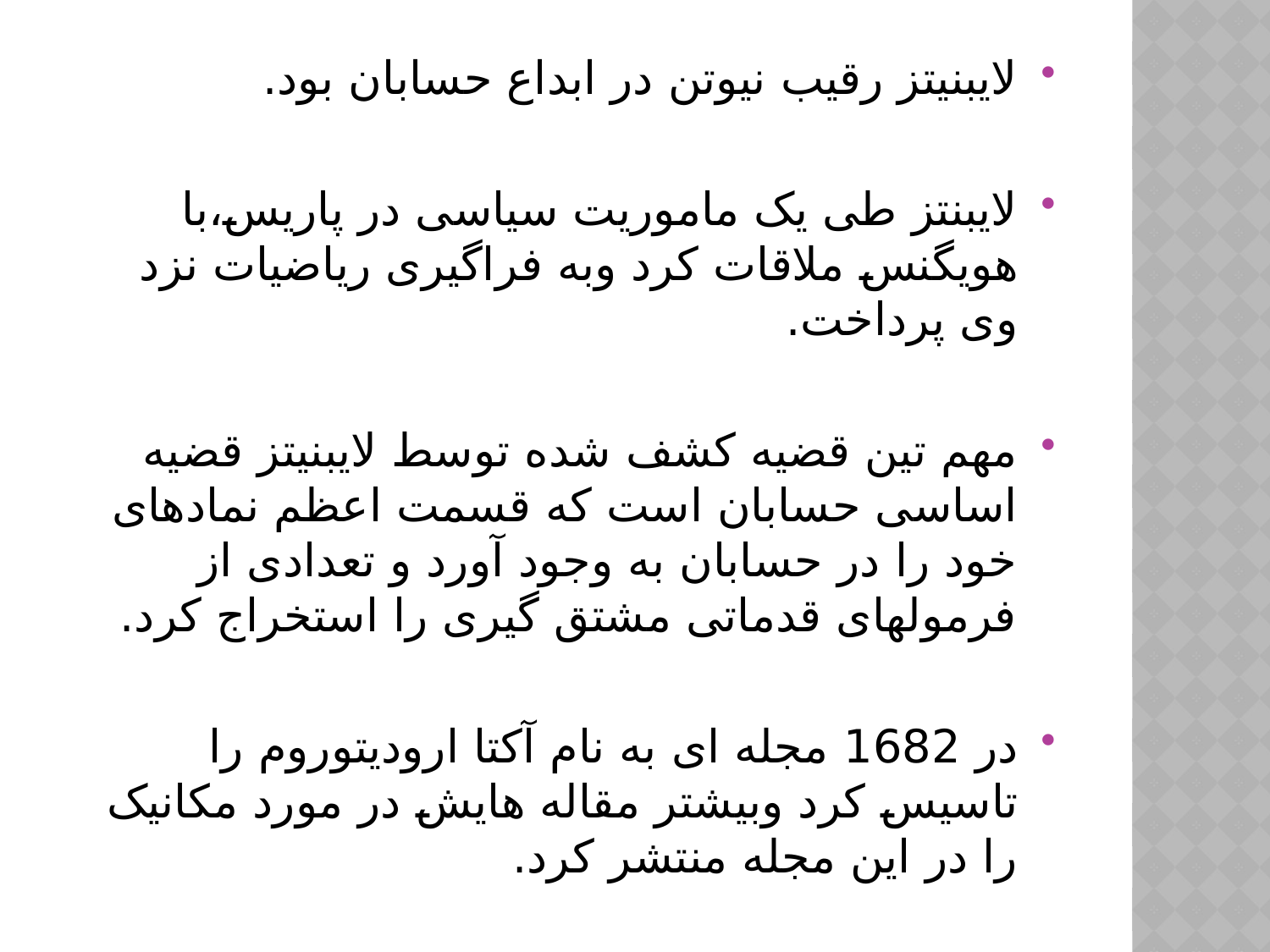

لایبنیتز رقیب نیوتن در ابداع حسابان بود.

لایبنتز طی یک ماموریت سیاسی در پاریس،با هویگنس ملاقات کرد وبه فراگیری ریاضیات نزد وی پرداخت.

مهم تین قضیه کشف شده توسط لایبنیتز قضیه اساسی حسابان است که قسمت اعظم نمادهای خود را در حسابان به وجود آورد و تعدادی از فرمولهای قدماتی مشتق گیری را استخراج کرد.

در 1682 مجله ای به نام آکتا ارودیتوروم را تاسیس کرد وبیشتر مقاله هایش در مورد مکانیک را در این مجله منتشر کرد.